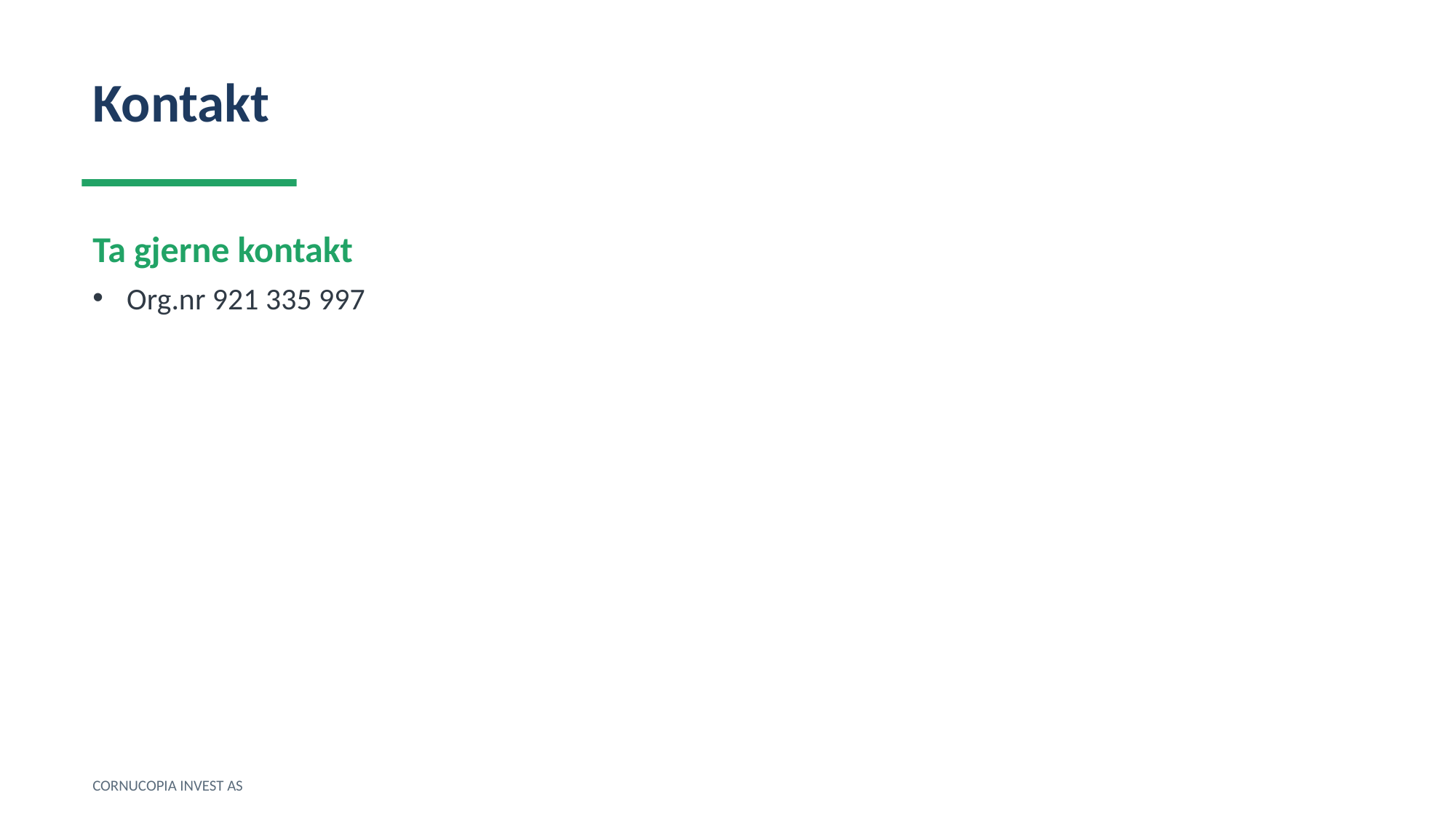

Kontakt

Ta gjerne kontakt
Org.nr 921 335 997
CORNUCOPIA INVEST AS